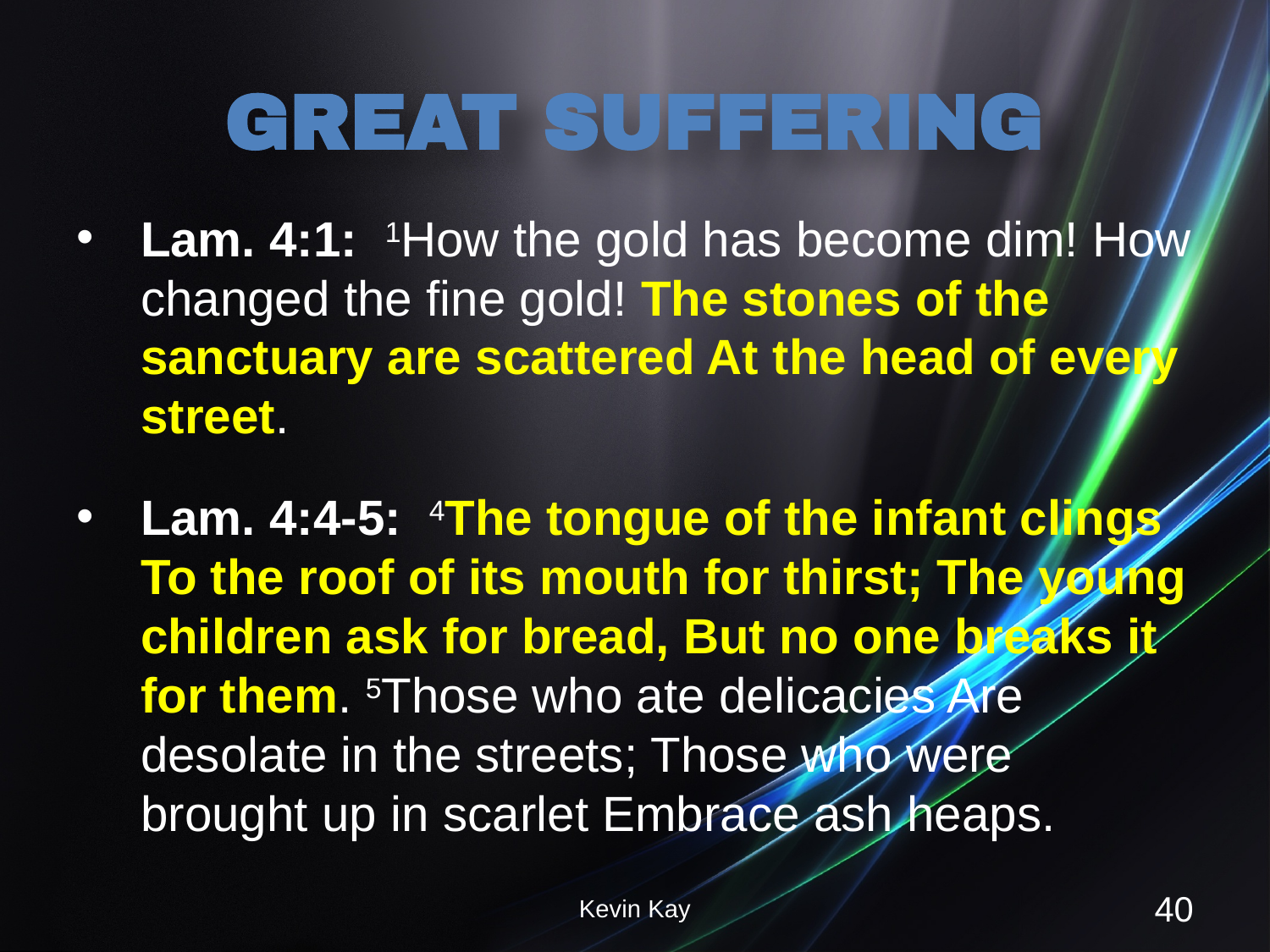

# Great suffering
Lam. 4:1:  1How the gold has become dim! How changed the fine gold! The stones of the sanctuary are scattered At the head of every street.
Lam. 4:4-5:  4The tongue of the infant clings To the roof of its mouth for thirst; The young children ask for bread, But no one breaks it for them. 5Those who ate delicacies Are desolate in the streets; Those who were brought up in scarlet Embrace ash heaps.

Kevin Kay
40